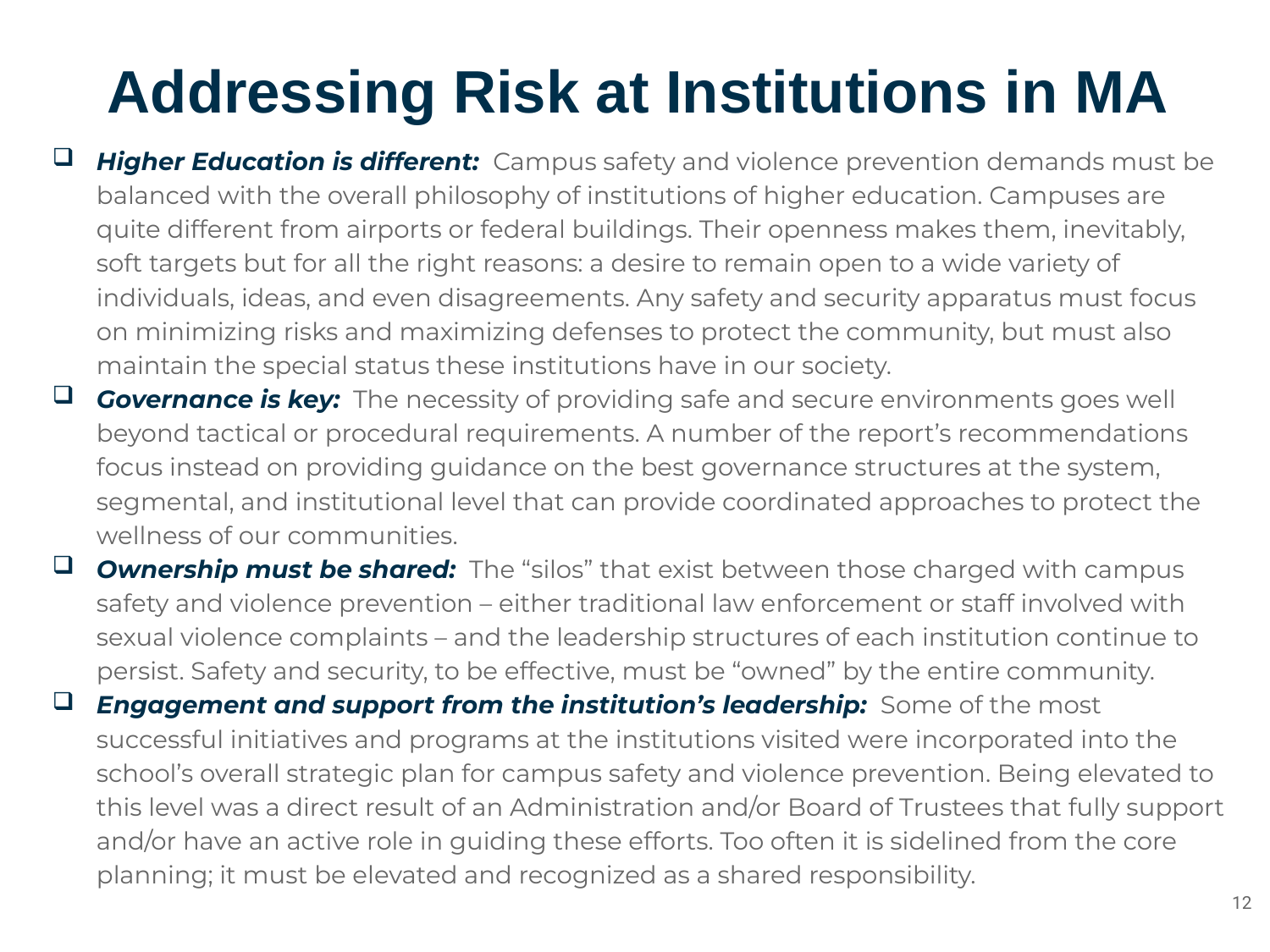

# Addressing Risk at Institutions in MA
Higher Education is different:  Campus safety and violence prevention demands must be balanced with the overall philosophy of institutions of higher education. Campuses are quite different from airports or federal buildings. Their openness makes them, inevitably, soft targets but for all the right reasons: a desire to remain open to a wide variety of individuals, ideas, and even disagreements. Any safety and security apparatus must focus on minimizing risks and maximizing defenses to protect the community, but must also maintain the special status these institutions have in our society.
Governance is key:  The necessity of providing safe and secure environments goes well beyond tactical or procedural requirements. A number of the report’s recommendations focus instead on providing guidance on the best governance structures at the system, segmental, and institutional level that can provide coordinated approaches to protect the wellness of our communities.
Ownership must be shared:  The “silos” that exist between those charged with campus safety and violence prevention – either traditional law enforcement or staff involved with sexual violence complaints – and the leadership structures of each institution continue to persist. Safety and security, to be effective, must be “owned” by the entire community.
Engagement and support from the institution’s leadership:  Some of the most successful initiatives and programs at the institutions visited were incorporated into the school’s overall strategic plan for campus safety and violence prevention. Being elevated to this level was a direct result of an Administration and/or Board of Trustees that fully support and/or have an active role in guiding these efforts. Too often it is sidelined from the core planning; it must be elevated and recognized as a shared responsibility.
12